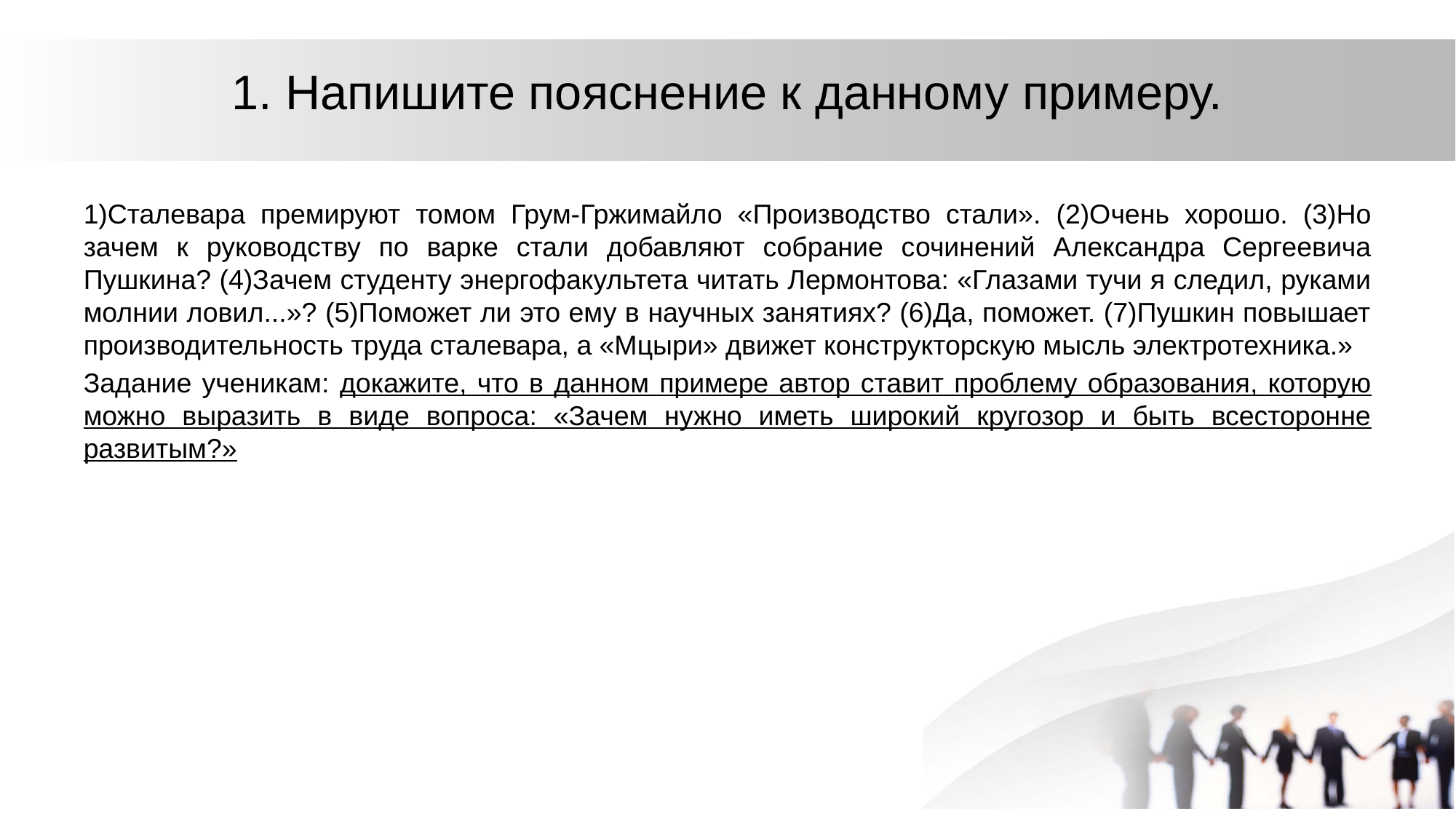

# 1. Напишите пояснение к данному примеру.
1)Сталевара премируют томом Грум-Гржимайло «Производство стали». (2)Очень хорошо. (3)Но зачем к руководству по варке стали добавляют собрание сочинений Александра Сергеевича Пушкина? (4)Зачем студенту энергофакультета читать Лермонтова: «Глазами тучи я следил, руками молнии ловил...»? (5)Поможет ли это ему в научных занятиях? (6)Да, поможет. (7)Пушкин повышает производительность труда сталевара, а «Мцыри» движет конструкторскую мысль электротехника.»
Задание ученикам: докажите, что в данном примере автор ставит проблему образования, которую можно выразить в виде вопроса: «Зачем нужно иметь широкий кругозор и быть всесторонне развитым?»